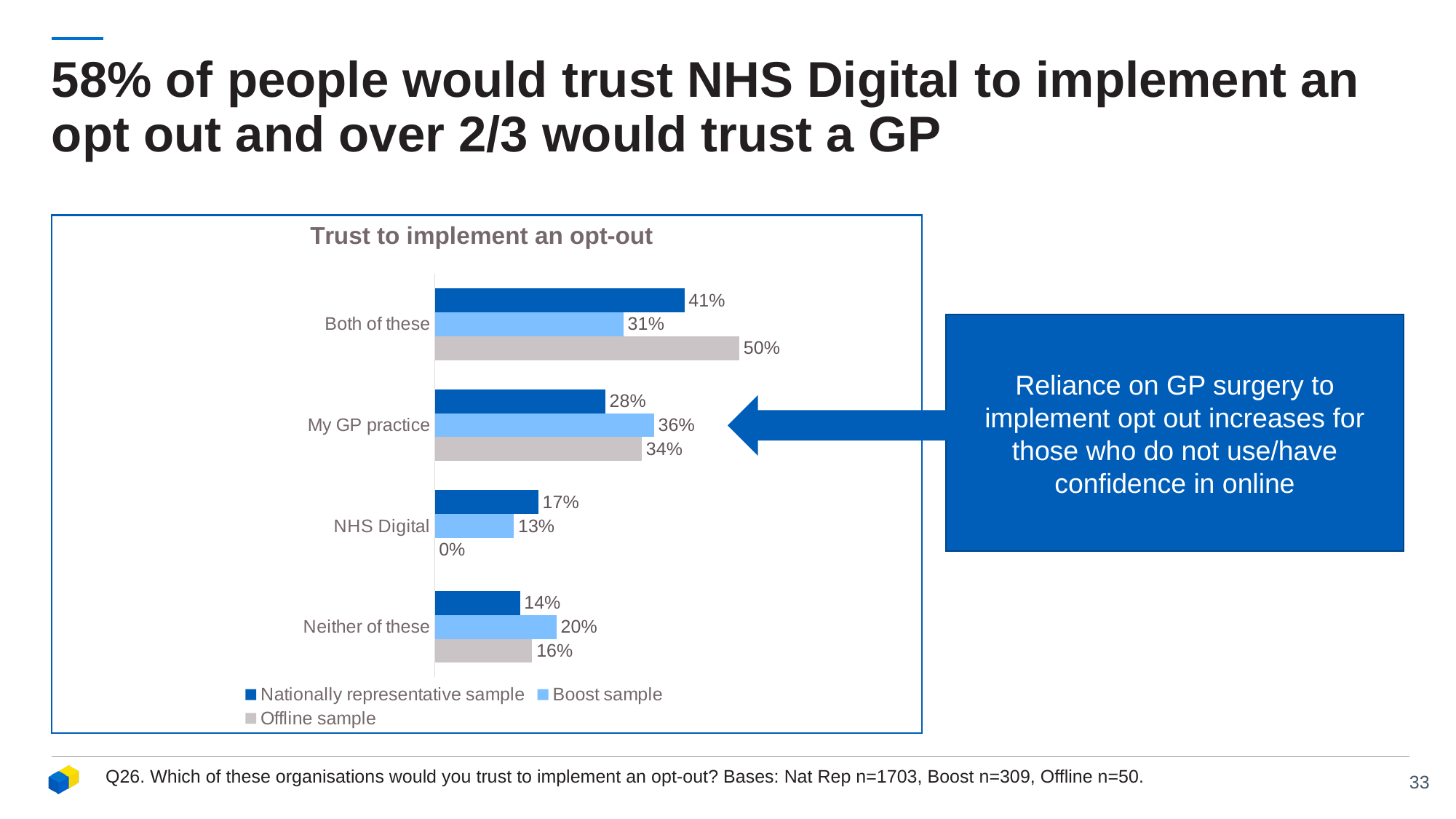

# 58% of people would trust NHS Digital to implement an opt out and over 2/3 would trust a GP

### Chart: Trust to implement an opt-out

| Category | Offline sample | Boost sample | Nationally representative sample |
|---|---|---|---|
| Neither of these | 0.16 | 0.2 | 0.14 |
| NHS Digital | 0.0 | 0.13 | 0.17 |
| My GP practice | 0.34 | 0.36 | 0.28 |
| Both of these | 0.5 | 0.31 | 0.41 |
Reliance on GP surgery to implement opt out increases for those who do not use/have confidence in online

Q26. Which of these organisations would you trust to implement an opt-out? Bases: Nat Rep n=1703, Boost n=309, Offline n=50.